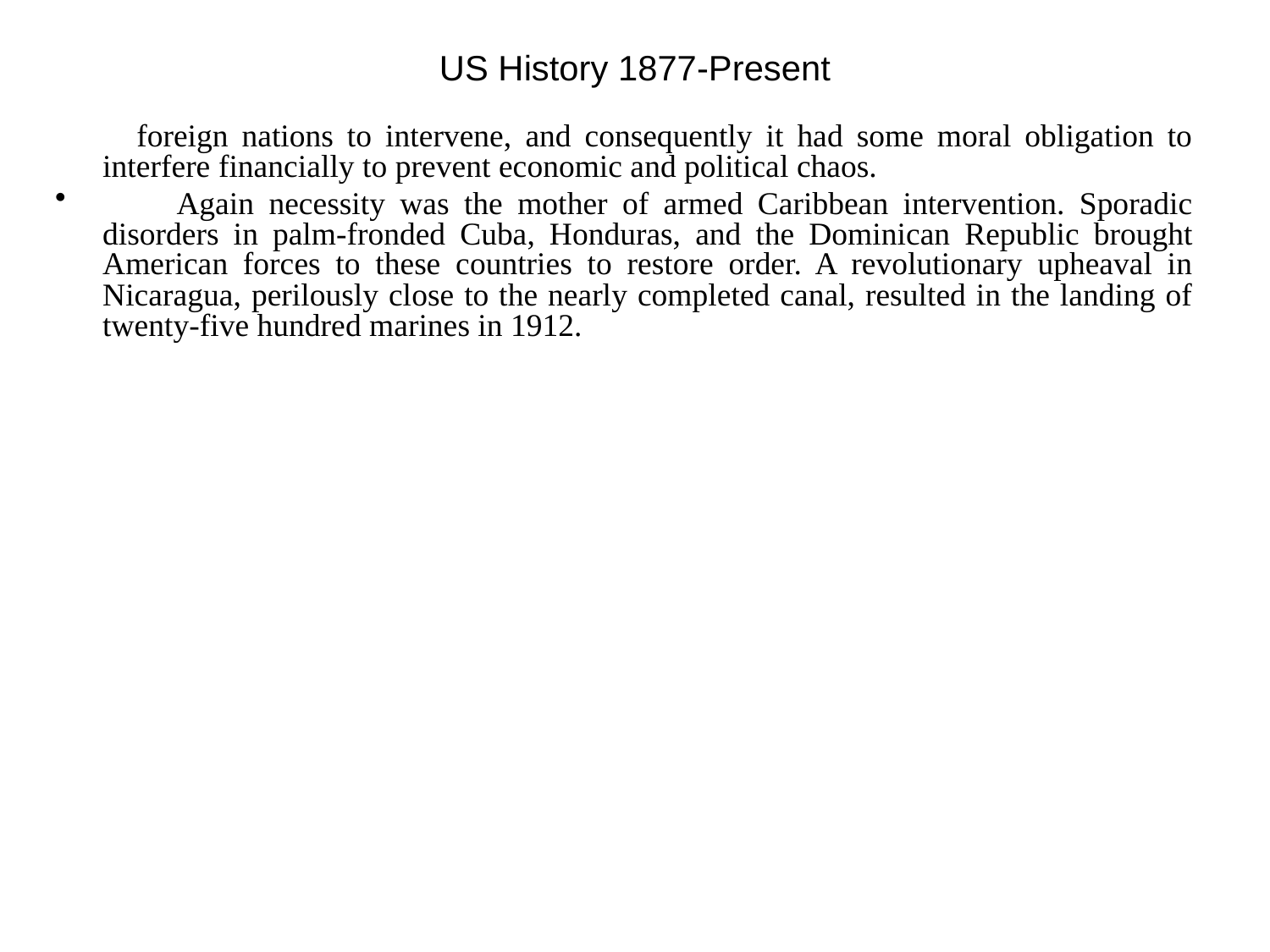

# US History 1877-Present
      foreign nations to intervene, and consequently it had some moral obligation to interfere financially to prevent economic and political chaos.
     Again necessity was the mother of armed Caribbean intervention. Sporadic disorders in palm-fronded Cuba, Honduras, and the Dominican Republic brought American forces to these countries to restore order. A revolutionary upheaval in Nicaragua, perilously close to the nearly completed canal, resulted in the landing of twenty-five hundred marines in 1912.